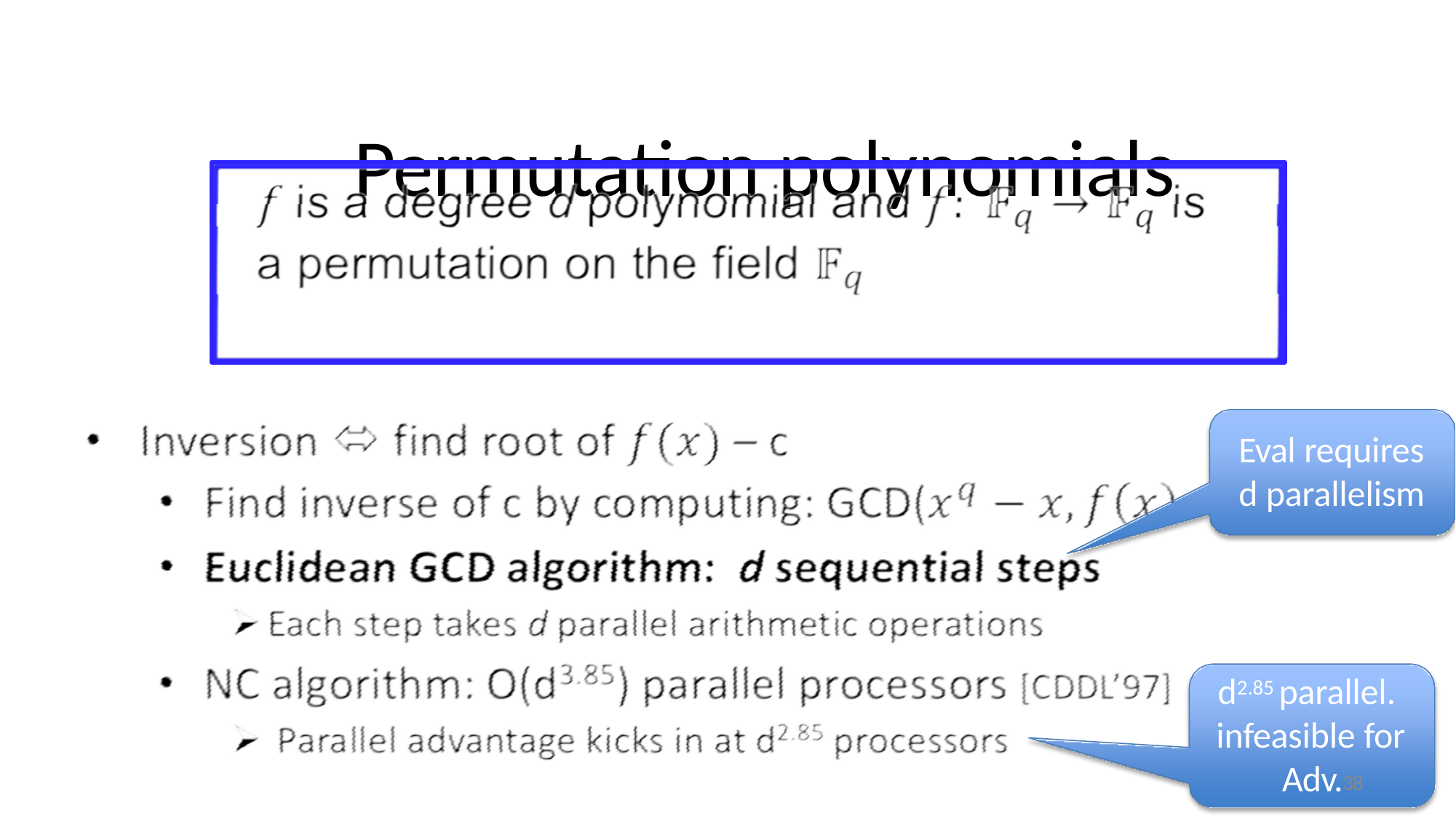

# Permutation polynomials

Eval requires
d parallelism

d2.85 parallel.  infeasible for
Adv.38